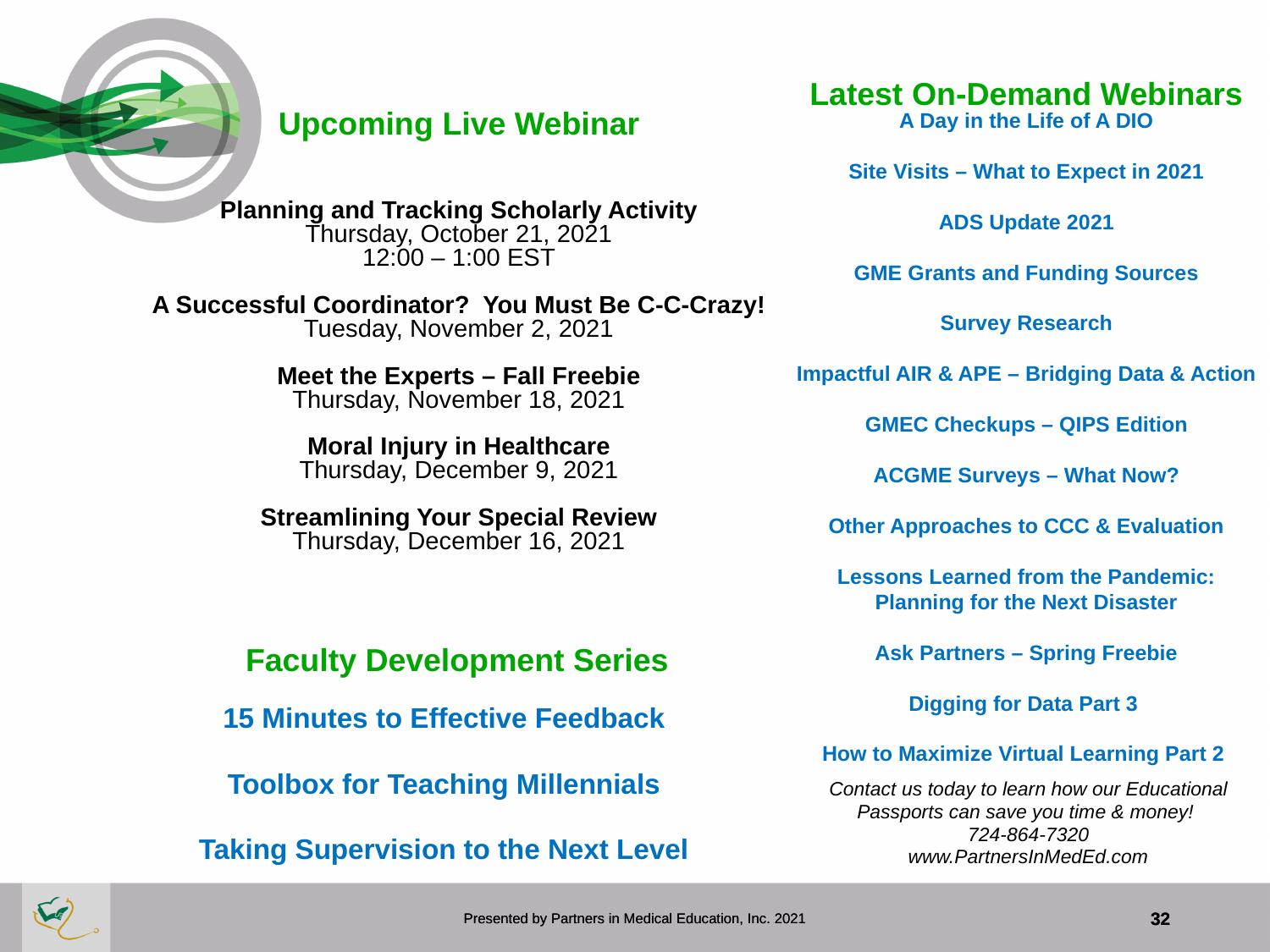

Upcoming Live Webinar

Planning and Tracking Scholarly Activity
Thursday, October 21, 2021
12:00 – 1:00 EST

A Successful Coordinator?  You Must Be C-C-Crazy!
Tuesday, November 2, 2021

Meet the Experts – Fall Freebie
Thursday, November 18, 2021

Moral Injury in Healthcare
Thursday, December 9, 2021

Streamlining Your Special Review
Thursday, December 16, 2021

   Latest On-Demand Webinars

A Day in the Life of A DIO

Site Visits – What to Expect in 2021

ADS Update 2021

GME Grants and Funding Sources

Survey Research

Impactful AIR & APE – Bridging Data & Action

GMEC Checkups – QIPS Edition

ACGME Surveys – What Now?

Other Approaches to CCC & Evaluation

Lessons Learned from the Pandemic: Planning for the Next Disaster

Ask Partners – Spring Freebie

Digging for Data Part 3

How to Maximize Virtual Learning Part 2

   Faculty Development Series

15 Minutes to Effective Feedback
Toolbox for Teaching Millennials

Taking Supervision to the Next Level

Contact us today to learn how our Educational
Passports can save you time & money!
724-864-7320
www.PartnersInMedEd.com

Presented by Partners in Medical Education, Inc. 2021
32
Presented by Partners in Medical Education, Inc. 2021
32